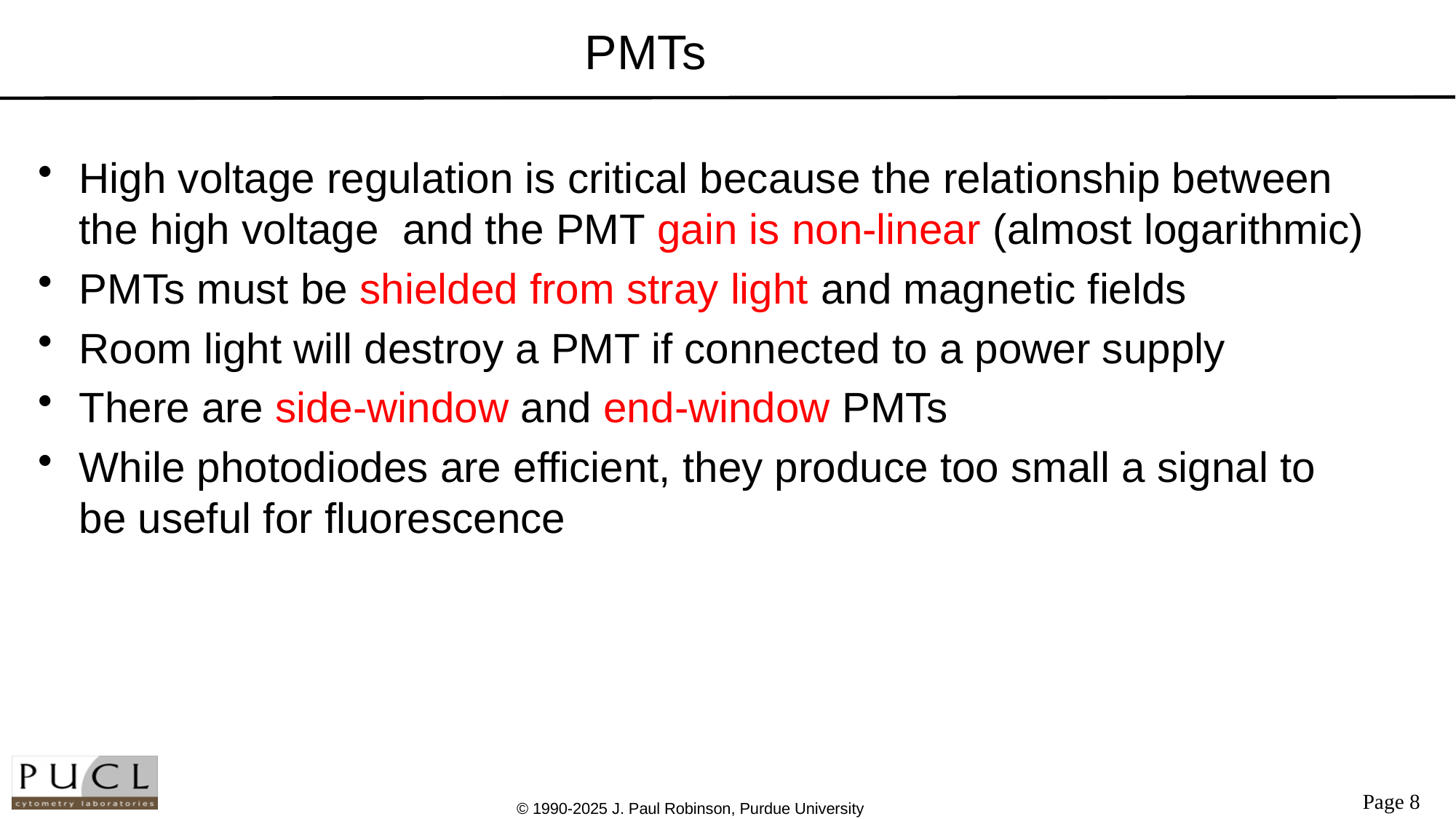

# PMTs
High voltage regulation is critical because the relationship between the high voltage  and the PMT gain is non-linear (almost logarithmic)
PMTs must be shielded from stray light and magnetic fields
Room light will destroy a PMT if connected to a power supply
There are side-window and end-window PMTs
While photodiodes are efficient, they produce too small a signal to be useful for fluorescence